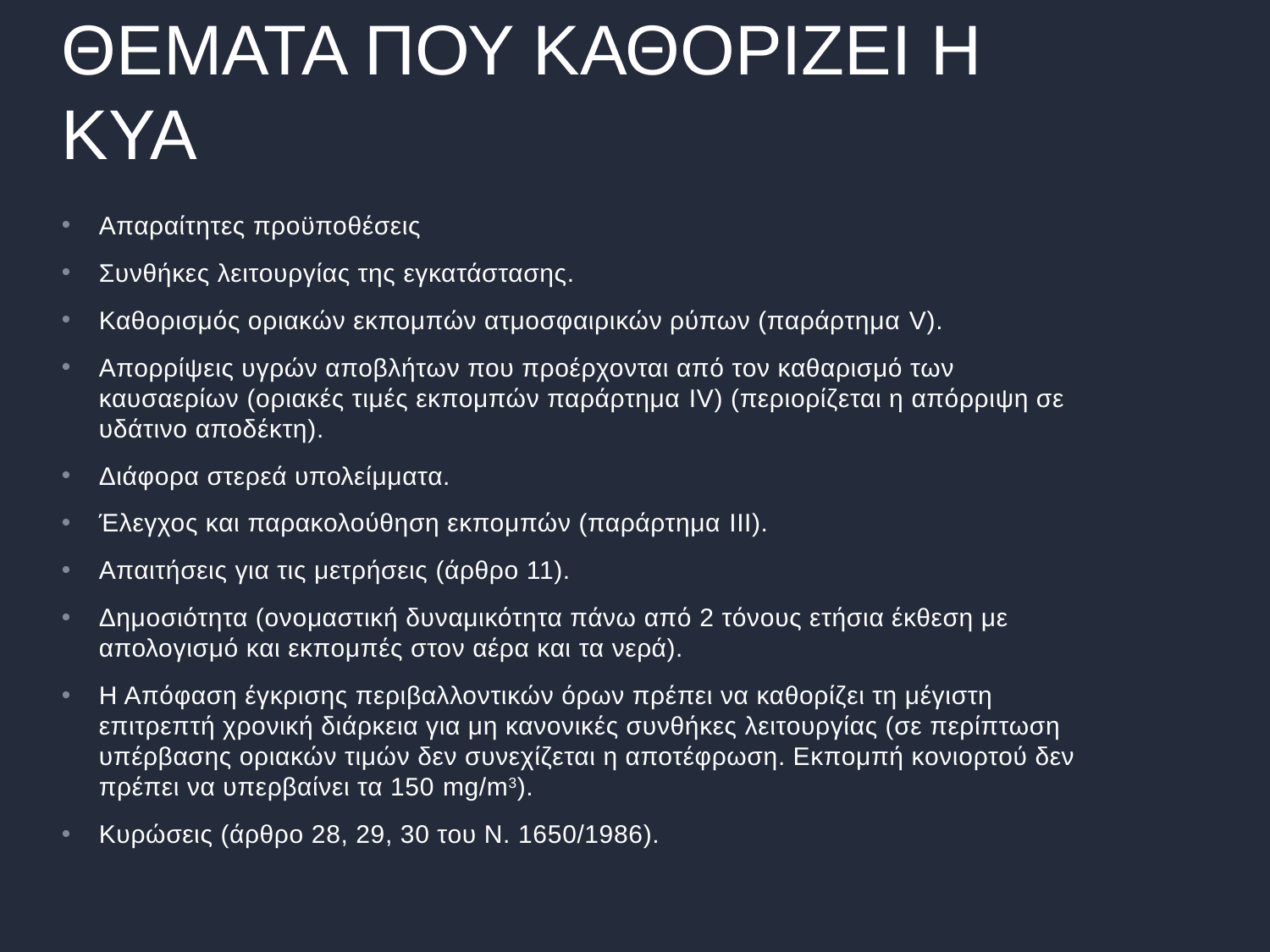

# ΘΕΜΑΤΑ ΠΟΥ ΚΑΘΟΡΙΖΕΙ Η ΚΥΑ
Απαραίτητες προϋποθέσεις
Συνθήκες λειτουργίας της εγκατάστασης.
Καθορισμός οριακών εκπομπών ατμοσφαιρικών ρύπων (παράρτημα V).
Απορρίψεις υγρών αποβλήτων που προέρχονται από τον καθαρισμό των καυσαερίων (οριακές τιμές εκπομπών παράρτημα IV) (περιορίζεται η απόρριψη σε υδάτινο αποδέκτη).
Διάφορα στερεά υπολείμματα.
Έλεγχος και παρακολούθηση εκπομπών (παράρτημα III).
Απαιτήσεις για τις μετρήσεις (άρθρο 11).
Δημοσιότητα (ονομαστική δυναμικότητα πάνω από 2 τόνους ετήσια έκθεση με απολογισμό και εκπομπές στον αέρα και τα νερά).
Η Απόφαση έγκρισης περιβαλλοντικών όρων πρέπει να καθορίζει τη μέγιστη επιτρεπτή χρονική διάρκεια για μη κανονικές συνθήκες λειτουργίας (σε περίπτωση υπέρβασης οριακών τιμών δεν συνεχίζεται η αποτέφρωση. Εκπομπή κονιορτού δεν πρέπει να υπερβαίνει τα 150 mg/m3).
Κυρώσεις (άρθρο 28, 29, 30 του Ν. 1650/1986).